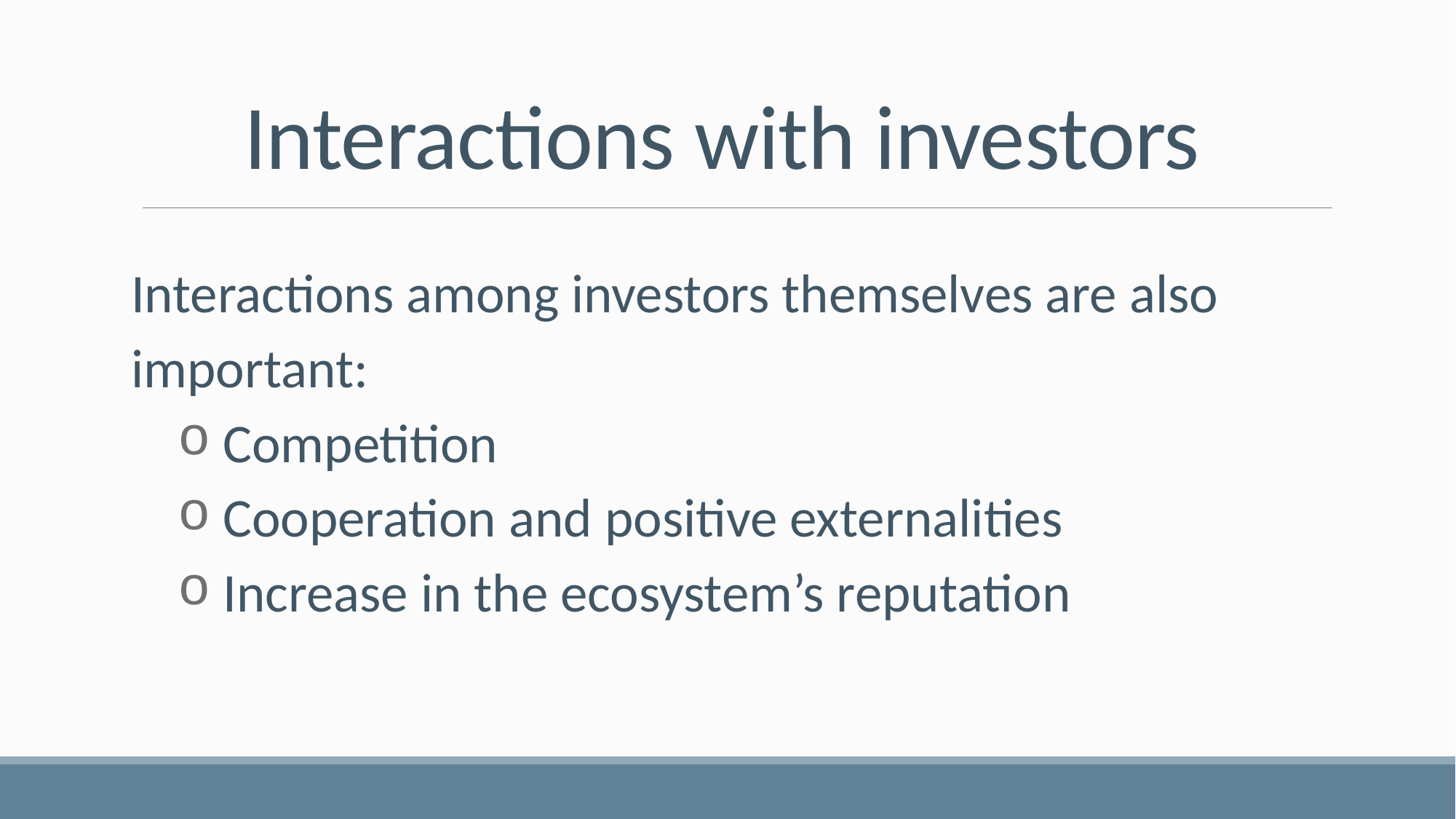

# Interactions with investors
Interactions among investors themselves are also important:
 Competition
 Cooperation and positive externalities
 Increase in the ecosystem’s reputation